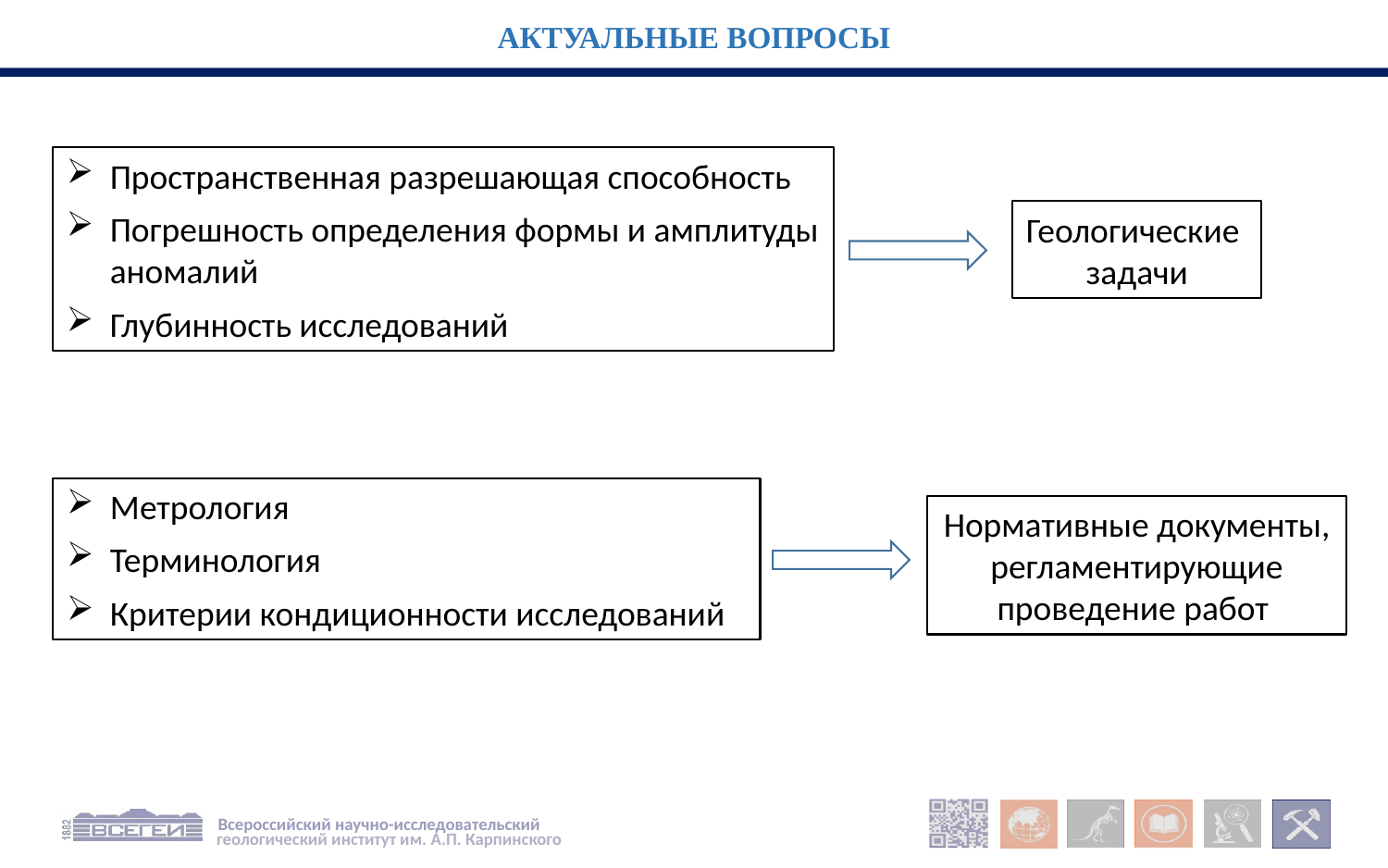

Актуальные вопросы

Пространственная разрешающая способность
Погрешность определения формы и амплитуды аномалий
Глубинность исследований
Геологические
задачи

Метрология
Терминология
Критерии кондиционности исследований
Нормативные документы,
регламентирующие проведение работ